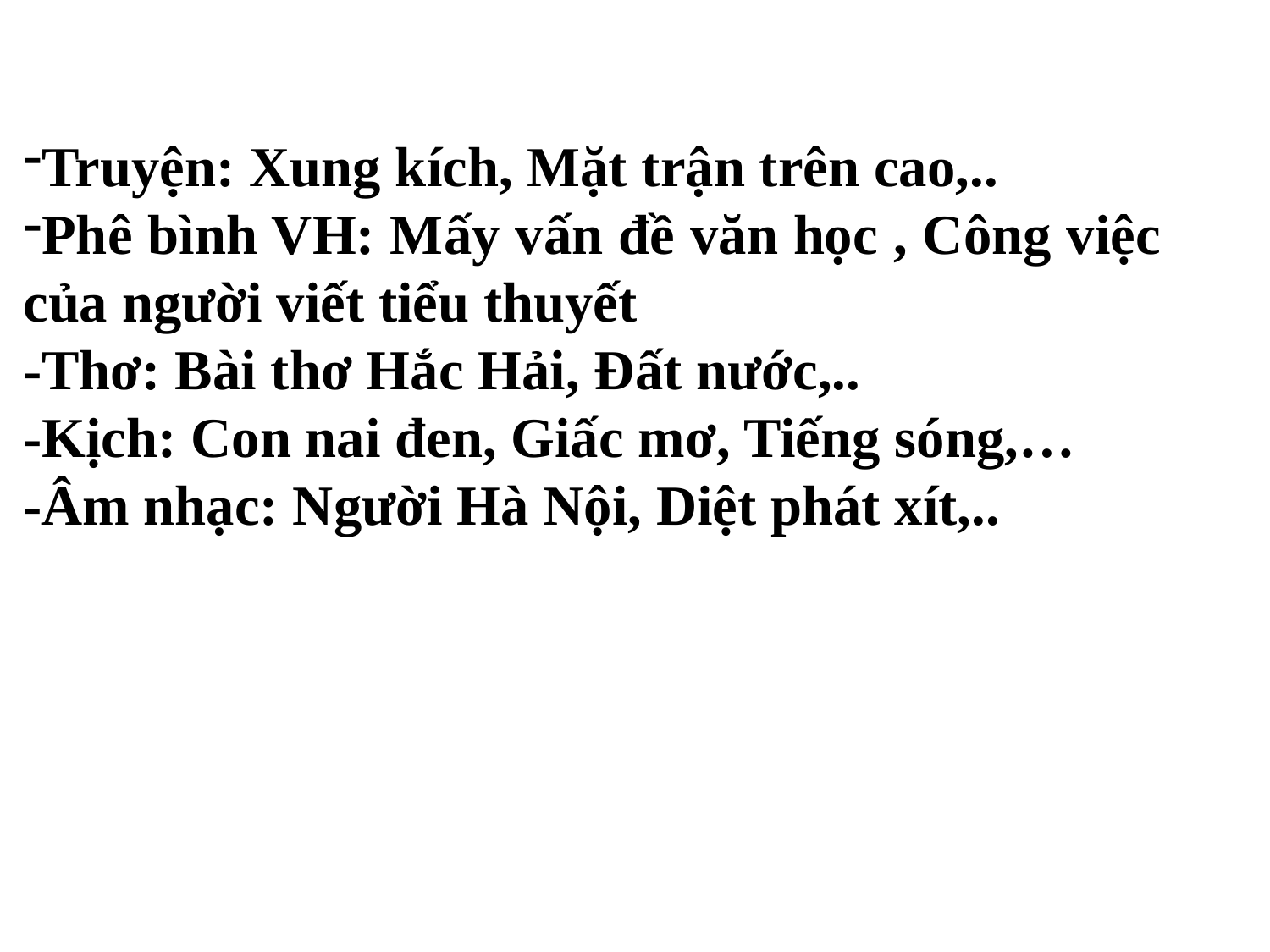

Truyện: Xung kích, Mặt trận trên cao,..
Phê bình VH: Mấy vấn đề văn học , Công việc của người viết tiểu thuyết
-Thơ: Bài thơ Hắc Hải, Đất nước,..
-Kịch: Con nai đen, Giấc mơ, Tiếng sóng,…
-Âm nhạc: Người Hà Nội, Diệt phát xít,..